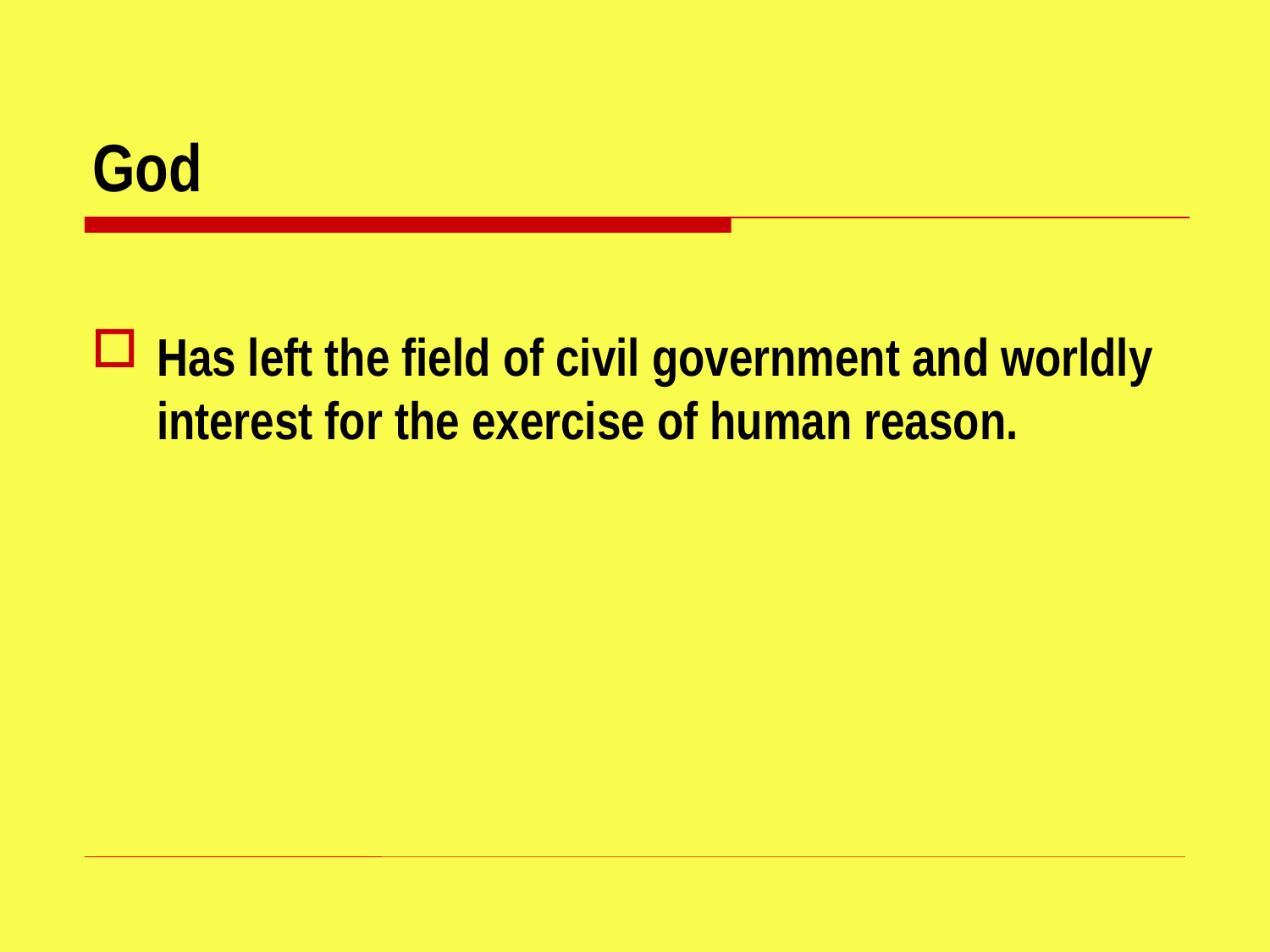

# God

Has left the field of civil government and worldly interest for the exercise of human reason.